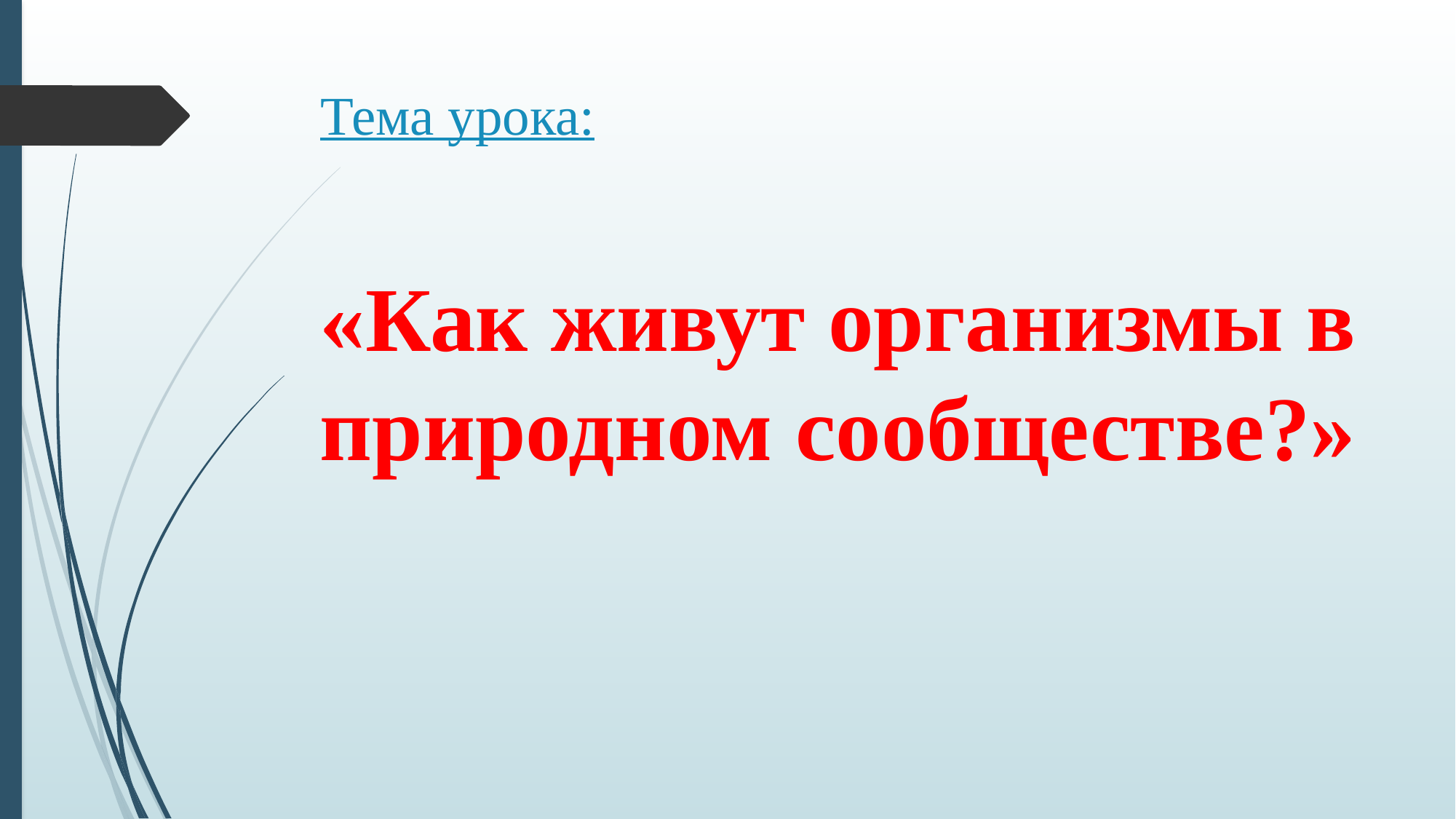

# Тема урока:
«Как живут организмы в природном сообществе?»